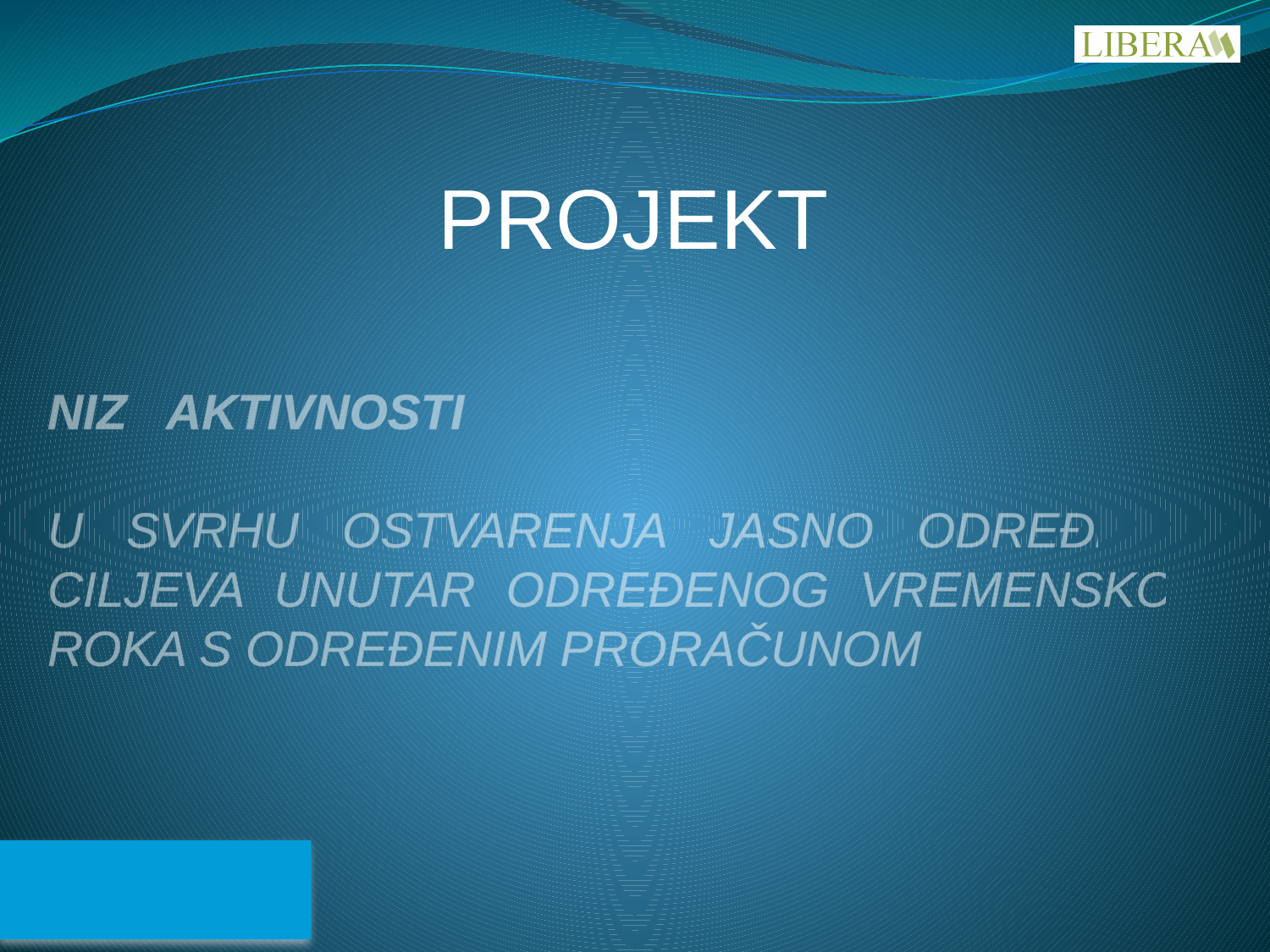

# PROJEKT

NIZ   AKTIVNOSTI

U SVRHU OSTVARENJA JASNO ODREĐENIH CILJEVA UNUTAR ODREĐENOG VREMENSKOG ROKA S ODREĐENIM PRORAČUNOM